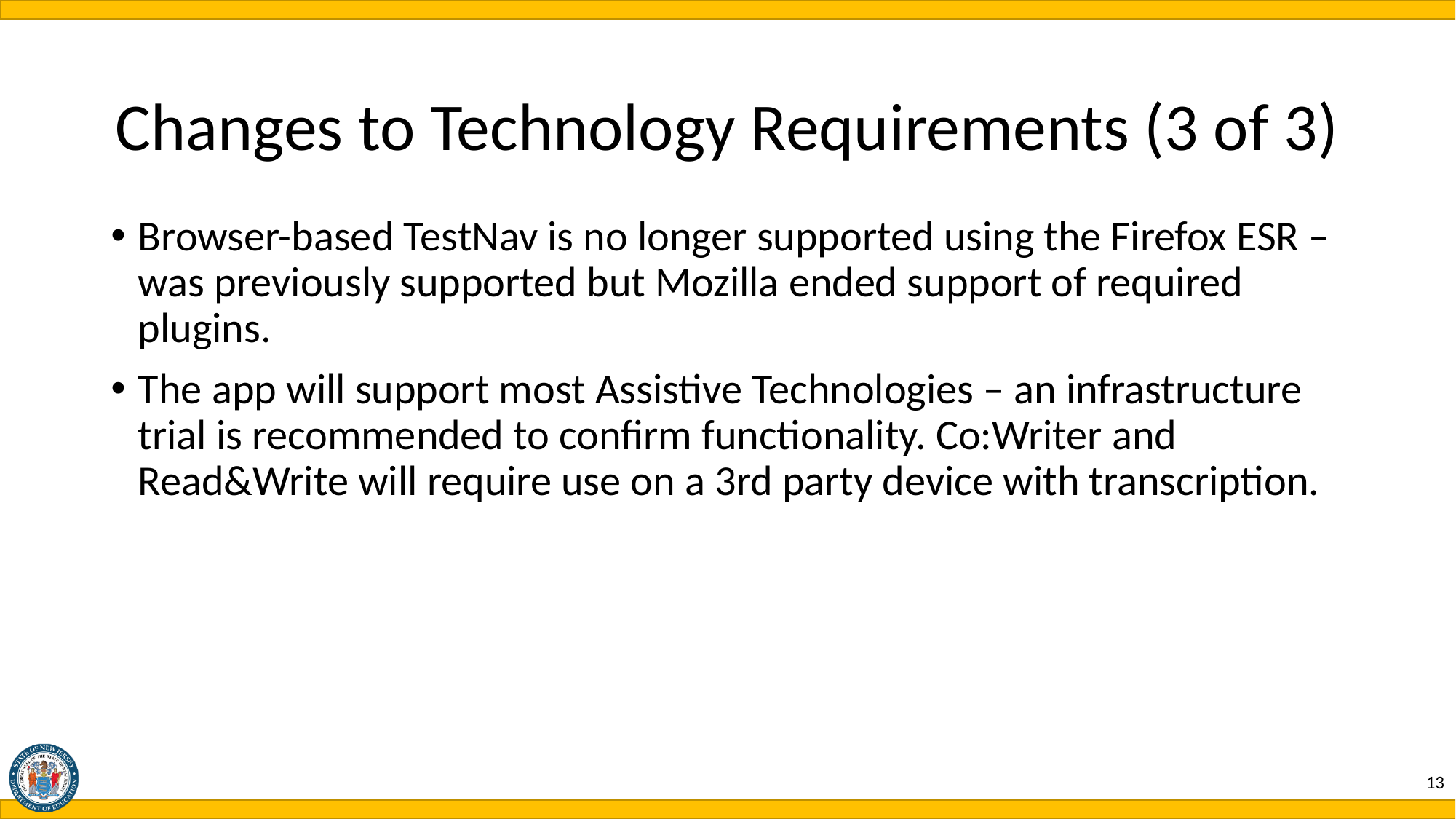

# Changes to Technology Requirements (3 of 3)
Browser-based TestNav is no longer supported using the Firefox ESR – was previously supported but Mozilla ended support of required plugins.
The app will support most Assistive Technologies – an infrastructure trial is recommended to confirm functionality. Co:Writer and Read&Write will require use on a 3rd party device with transcription.

13